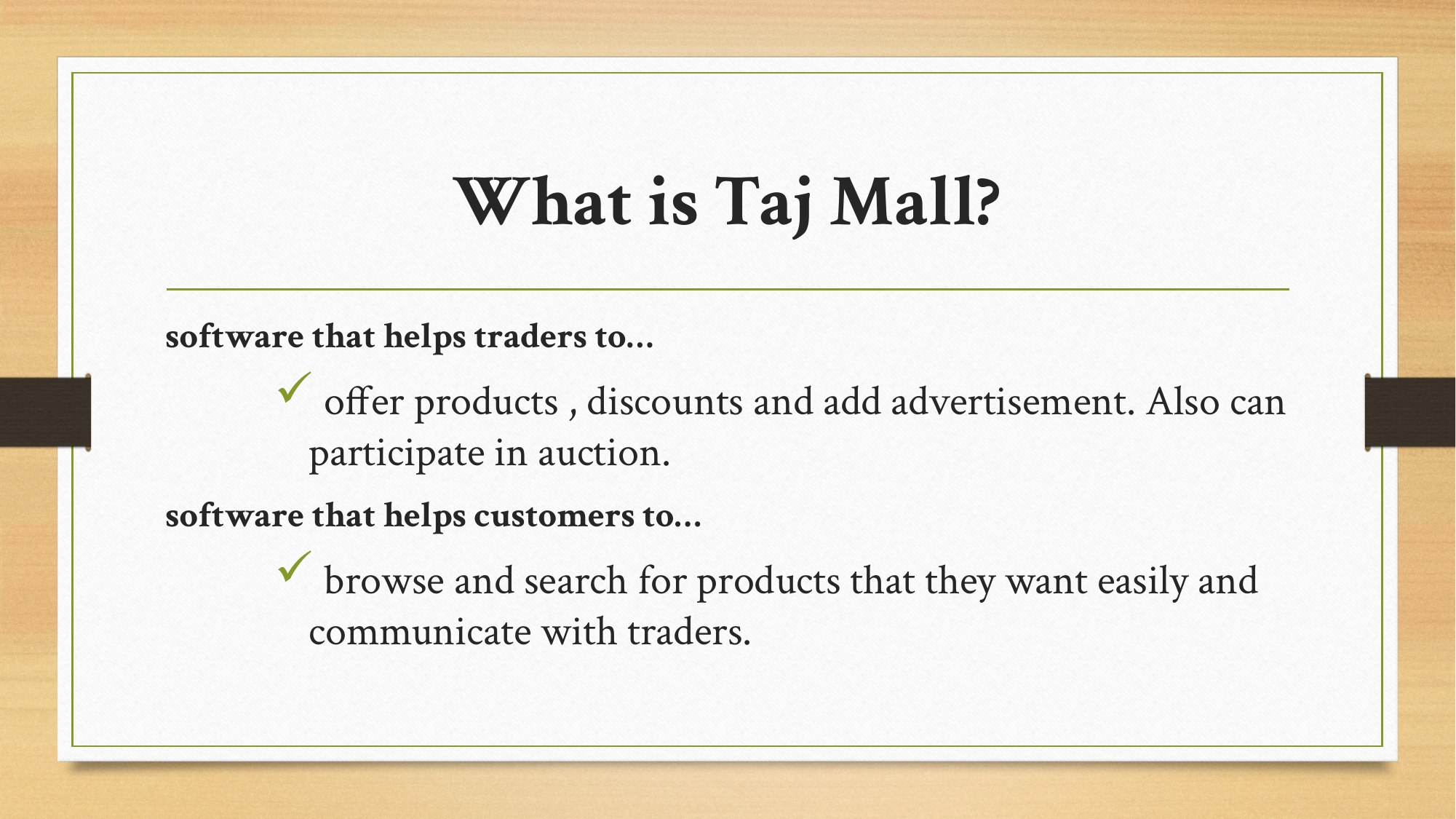

# What is Taj Mall?
software that helps traders to…
 offer products , discounts and add advertisement. Also can participate in auction.
software that helps customers to…
 browse and search for products that they want easily and communicate with traders.